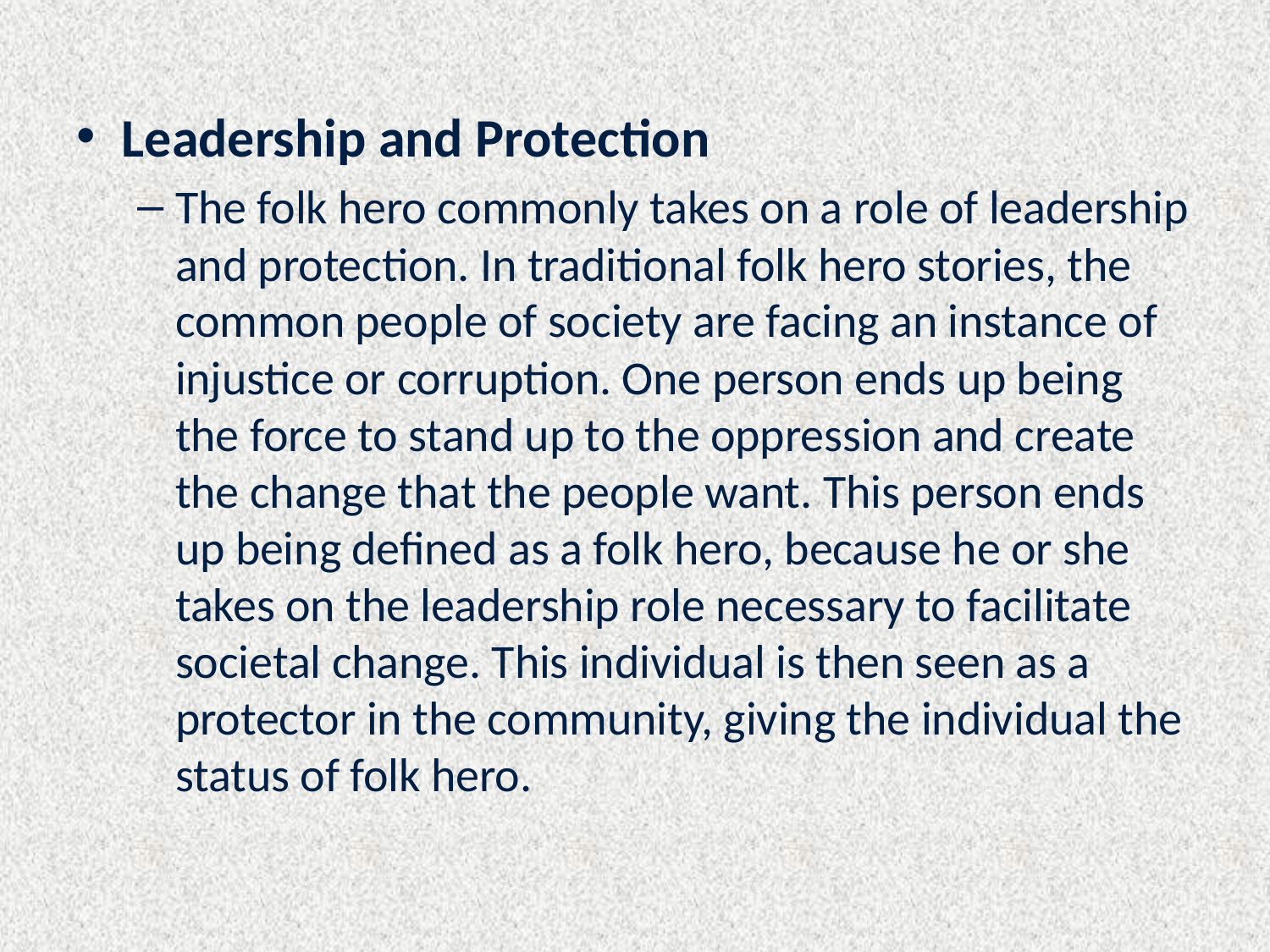

Leadership and Protection
The folk hero commonly takes on a role of leadership and protection. In traditional folk hero stories, the common people of society are facing an instance of injustice or corruption. One person ends up being the force to stand up to the oppression and create the change that the people want. This person ends up being defined as a folk hero, because he or she takes on the leadership role necessary to facilitate societal change. This individual is then seen as a protector in the community, giving the individual the status of folk hero.